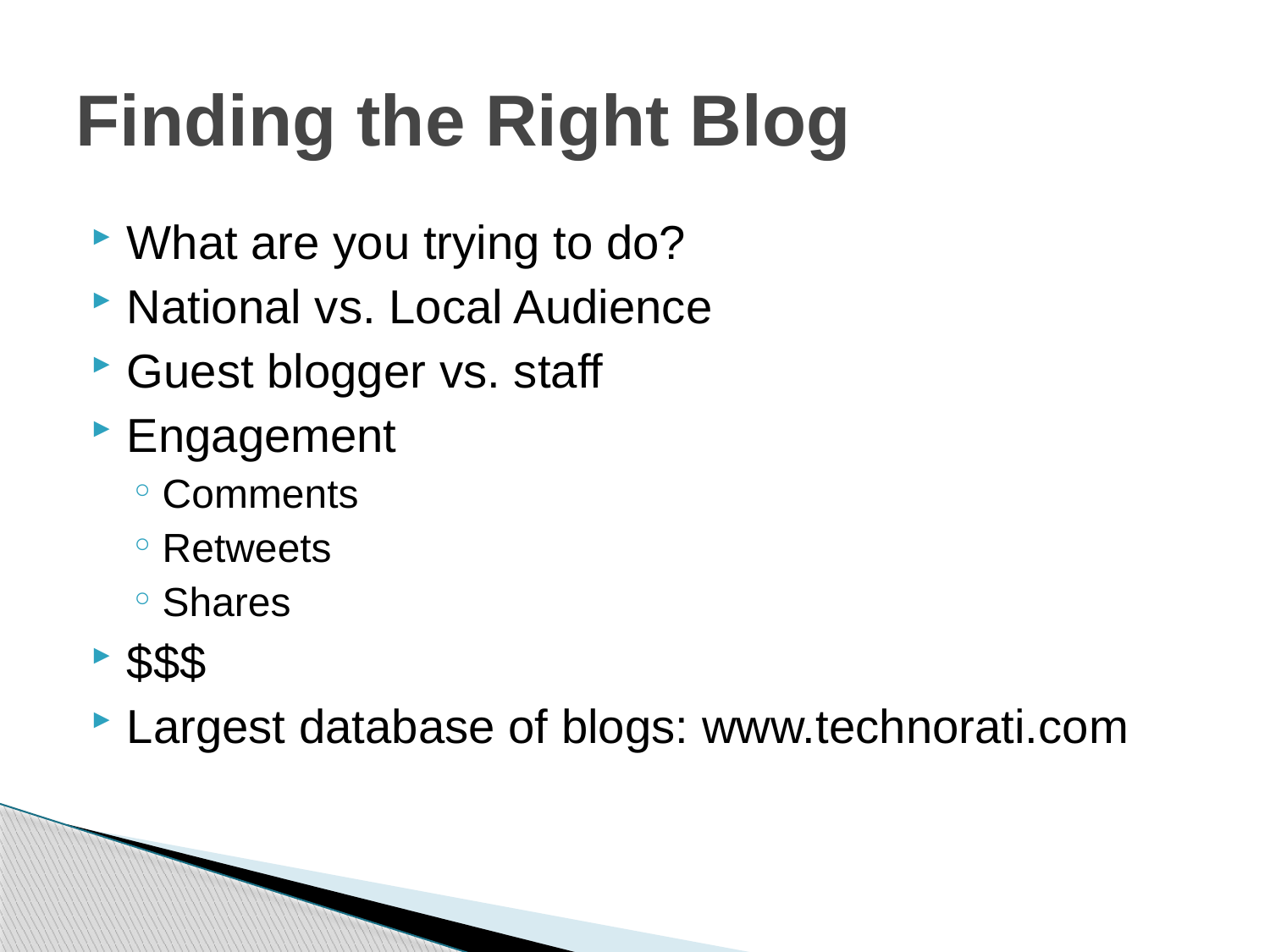

# Finding the Right Blog
What are you trying to do?
National vs. Local Audience
Guest blogger vs. staff
Engagement
Comments
Retweets
Shares
$$$
Largest database of blogs: www.technorati.com